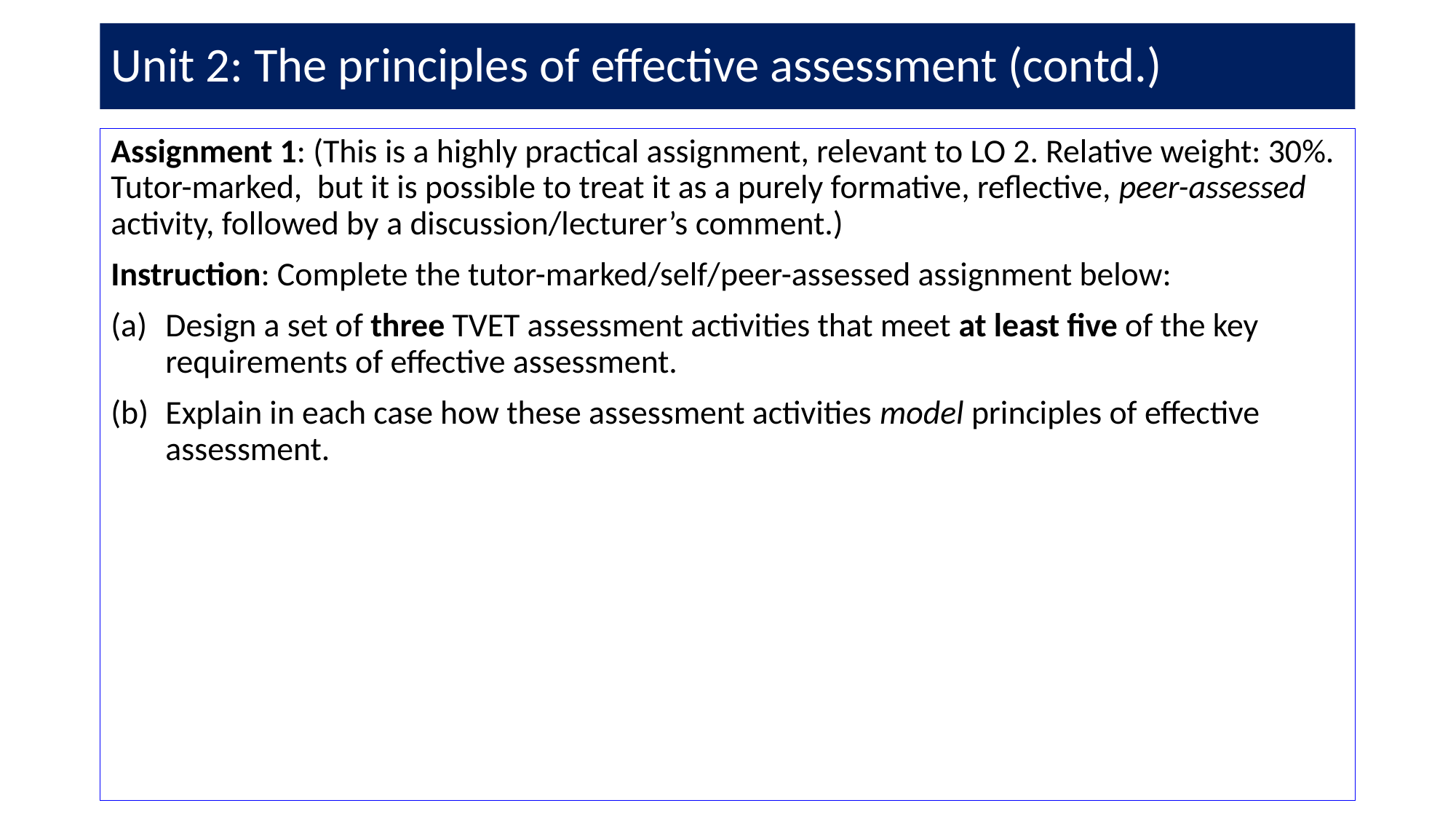

# Unit 2: The principles of effective assessment (contd.)
Assignment 1: (This is a highly practical assignment, relevant to LO 2. Relative weight: 30%. Tutor-marked,  but it is possible to treat it as a purely formative, reflective, peer-assessed activity, followed by a discussion/lecturer’s comment.)
Instruction: Complete the tutor-marked/self/peer-assessed assignment below:
Design a set of three TVET assessment activities that meet at least five of the key requirements of effective assessment.
Explain in each case how these assessment activities model principles of effective assessment.